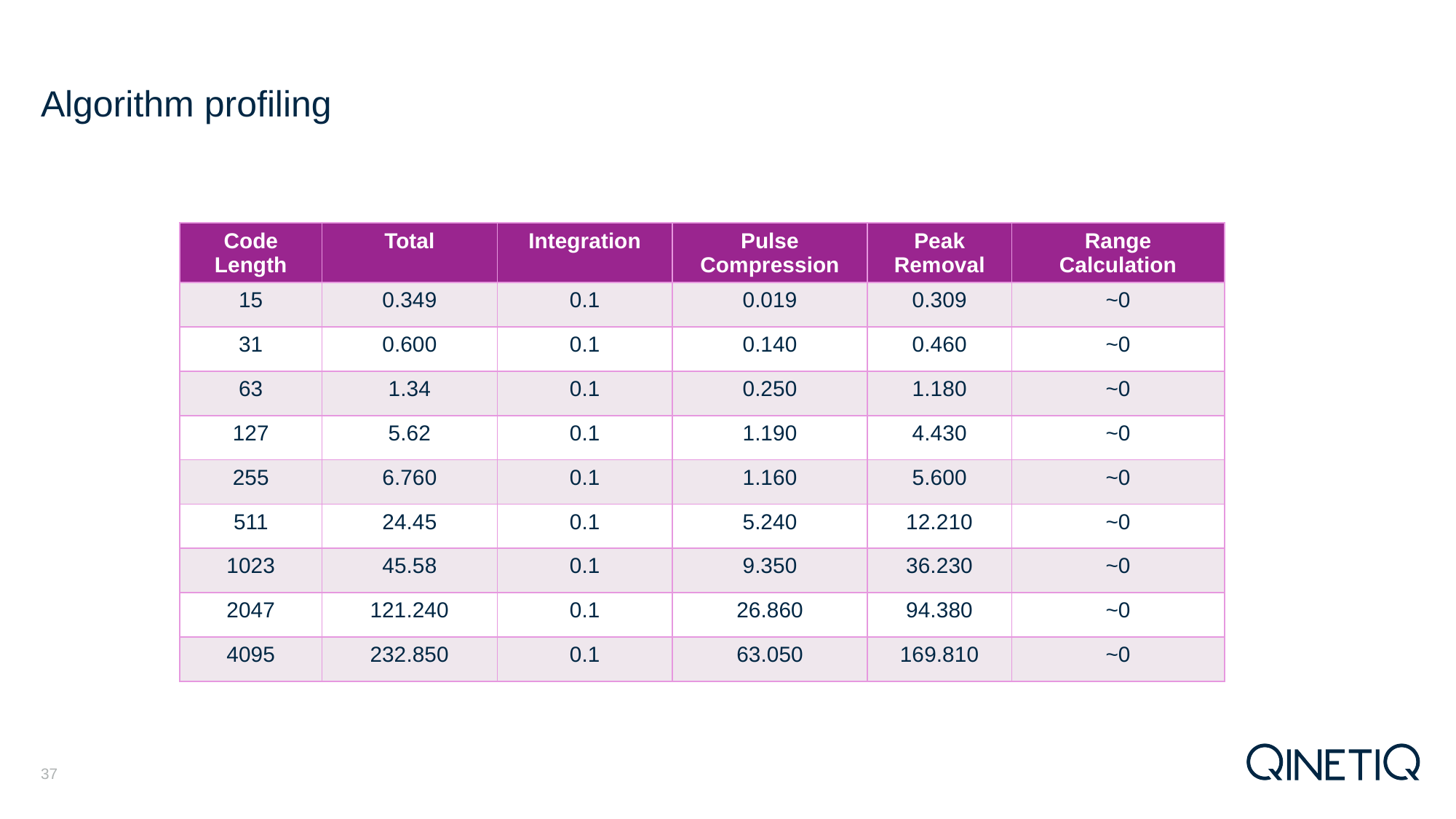

# Algorithm profiling
| Code Length | Total | Integration | Pulse Compression | Peak Removal | Range Calculation |
| --- | --- | --- | --- | --- | --- |
| 15 | 0.349 | 0.1 | 0.019 | 0.309 | ~0 |
| 31 | 0.600 | 0.1 | 0.140 | 0.460 | ~0 |
| 63 | 1.34 | 0.1 | 0.250 | 1.180 | ~0 |
| 127 | 5.62 | 0.1 | 1.190 | 4.430 | ~0 |
| 255 | 6.760 | 0.1 | 1.160 | 5.600 | ~0 |
| 511 | 24.45 | 0.1 | 5.240 | 12.210 | ~0 |
| 1023 | 45.58 | 0.1 | 9.350 | 36.230 | ~0 |
| 2047 | 121.240 | 0.1 | 26.860 | 94.380 | ~0 |
| 4095 | 232.850 | 0.1 | 63.050 | 169.810 | ~0 |
37